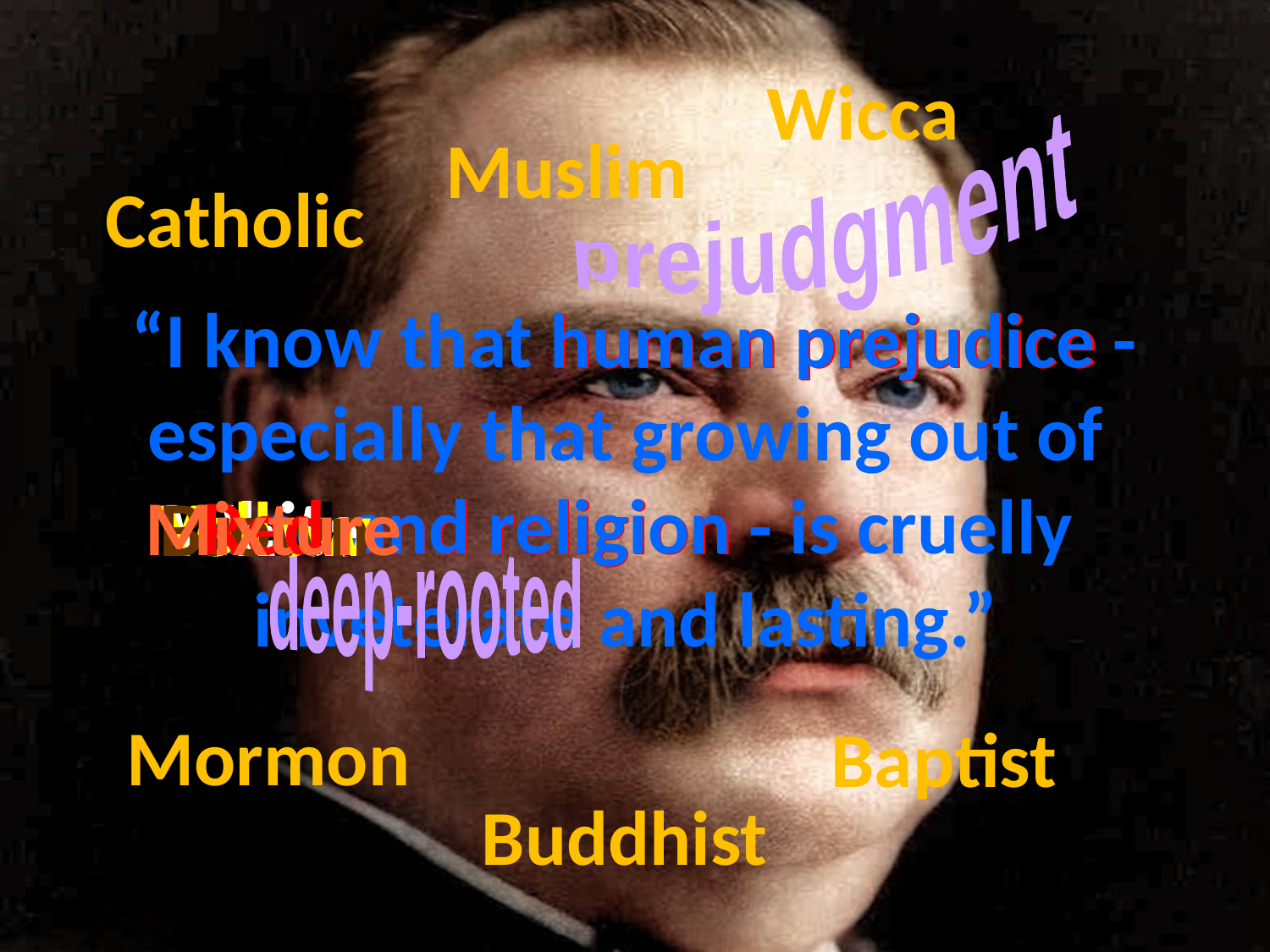

Wicca
Muslim
prejudgment
Catholic
# “I know that human prejudice - especially that growing out of  race and religion - is cruelly inveterate and lasting.”
human prejudice
race and religion
Red
White
Mixture
Yellow
Brown
Black
deep-rooted
Mormon
Baptist
Buddhist